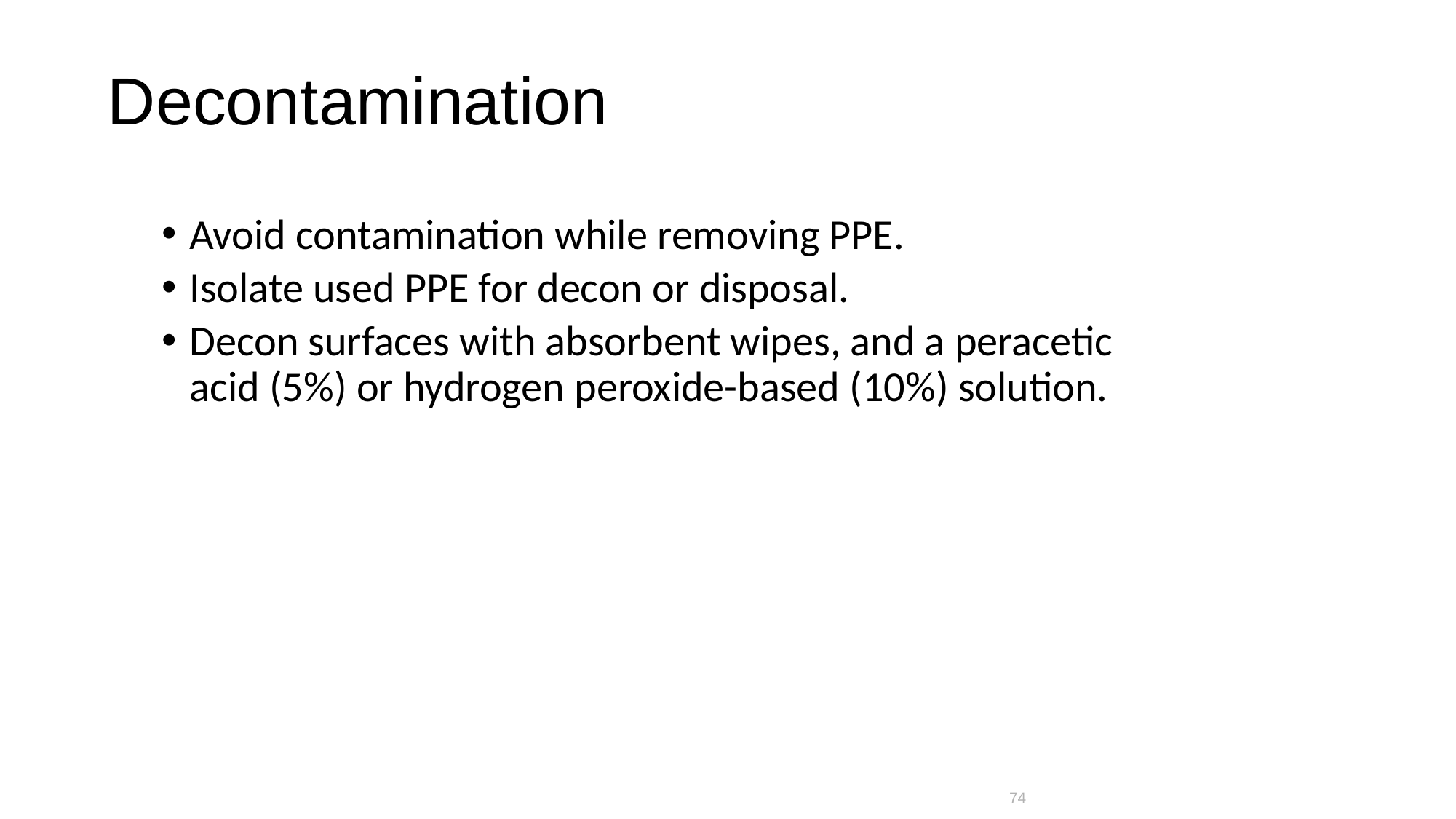

# Decontamination
Avoid contamination while removing PPE.
Isolate used PPE for decon or disposal.
Decon surfaces with absorbent wipes, and a peracetic acid (5%) or hydrogen peroxide-based (10%) solution.
74